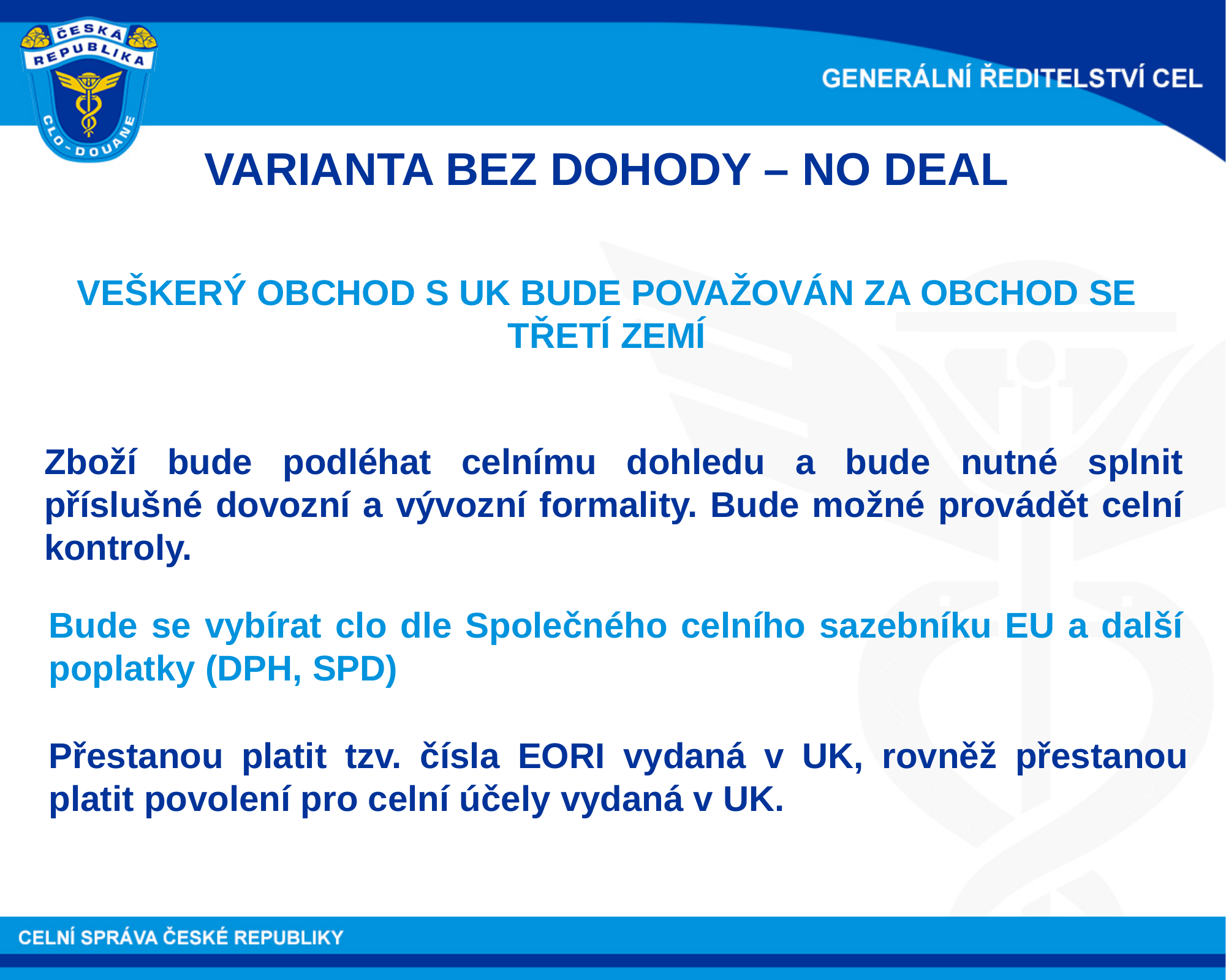

VARIANTA BEZ DOHODY – NO DEAL
VEŠKERÝ OBCHOD S UK BUDE POVAŽOVÁN ZA OBCHOD SE TŘETÍ ZEMÍ
Zboží bude podléhat celnímu dohledu a bude nutné splnit příslušné dovozní a vývozní formality. Bude možné provádět celní kontroly.
Bude se vybírat clo dle Společného celního sazebníku EU a další poplatky (DPH, SPD)
Přestanou platit tzv. čísla EORI vydaná v UK, rovněž přestanou platit povolení pro celní účely vydaná v UK.